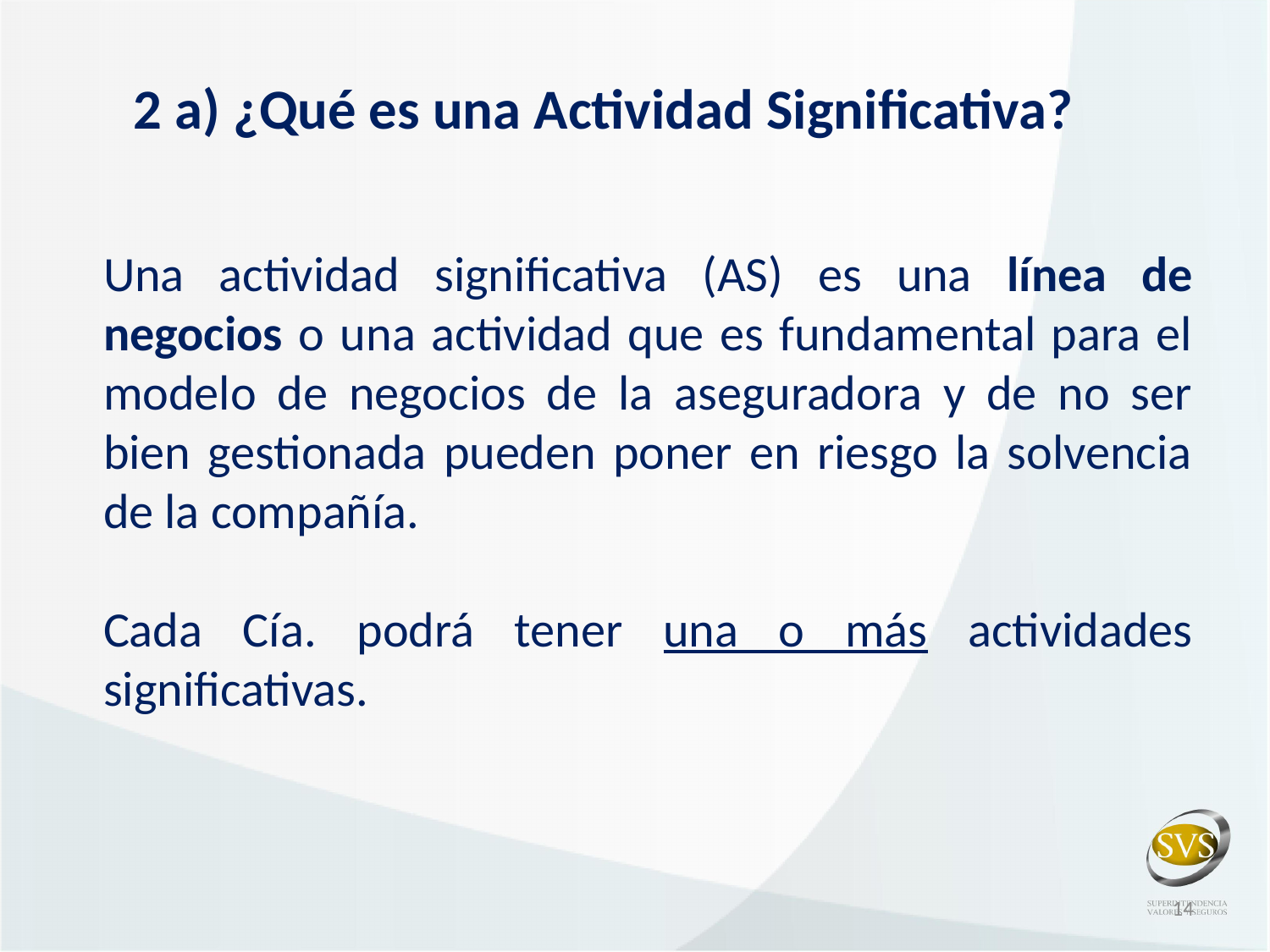

2 a) ¿Qué es una Actividad Significativa?
Una actividad significativa (AS) es una línea de negocios o una actividad que es fundamental para el modelo de negocios de la aseguradora y de no ser bien gestionada pueden poner en riesgo la solvencia de la compañía.

Cada Cía. podrá tener una o más actividades significativas.

14